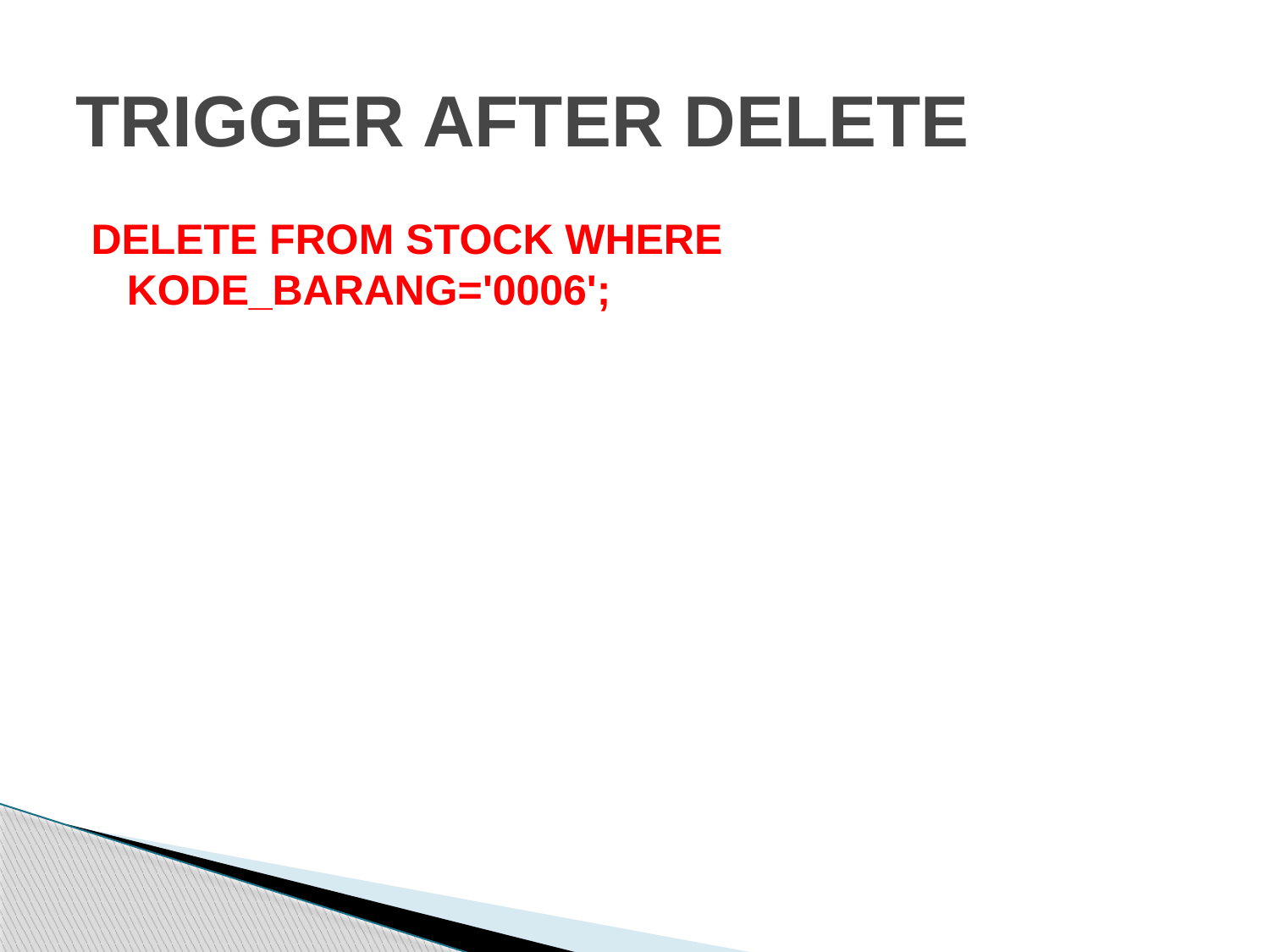

# TRIGGER AFTER DELETE
DELETE FROM STOCK WHERE KODE_BARANG='0006';